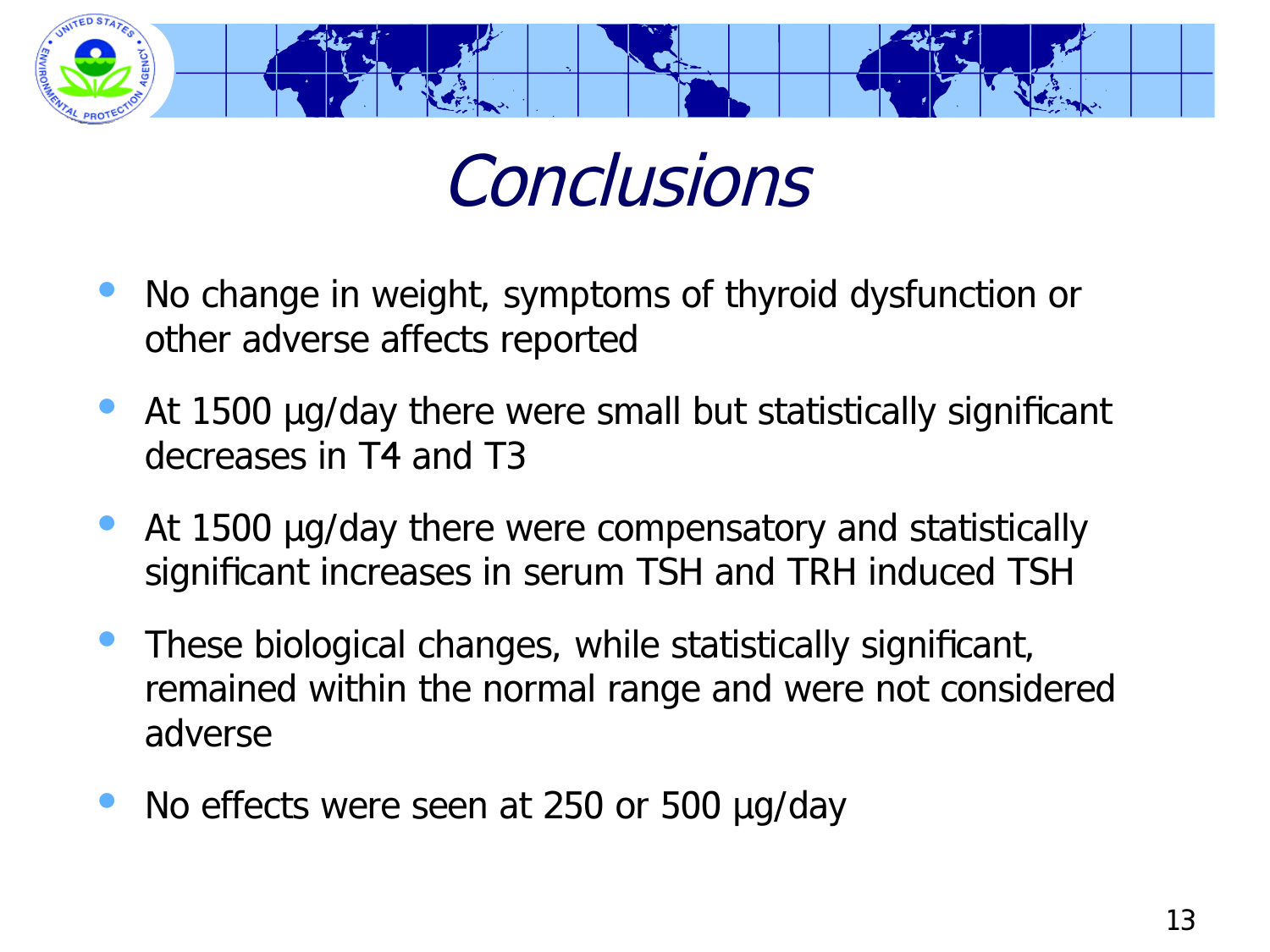

# Conclusions
No change in weight, symptoms of thyroid dysfunction or other adverse affects reported
At 1500 µg/day there were small but statistically significant decreases in T4 and T3
At 1500 µg/day there were compensatory and statistically significant increases in serum TSH and TRH induced TSH
These biological changes, while statistically significant, remained within the normal range and were not considered adverse
No effects were seen at 250 or 500 µg/day

13